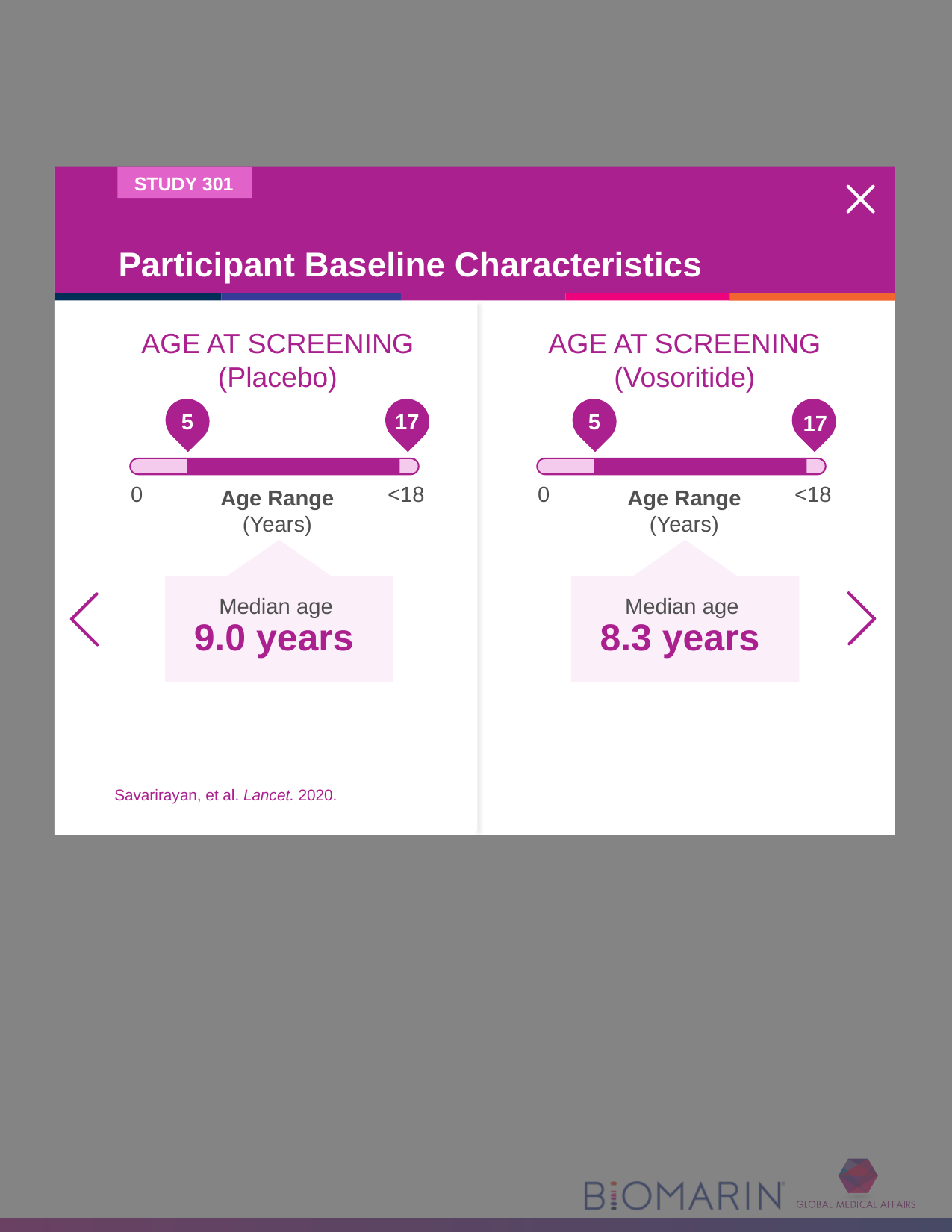

Study population slider
[Savarirayan 220 study 301: p4B]

# Participant Baseline Characteristics

AGE AT SCREENING
(Placebo)
AGE AT SCREENING
(Vosoritide)

5

17

0
<18
Age Range
(Years)

Median age
9.0 years

5

17

0
<18
Age Range
(Years)

Median age
8.3 years
Savarirayan, et al. Lancet. 2020.